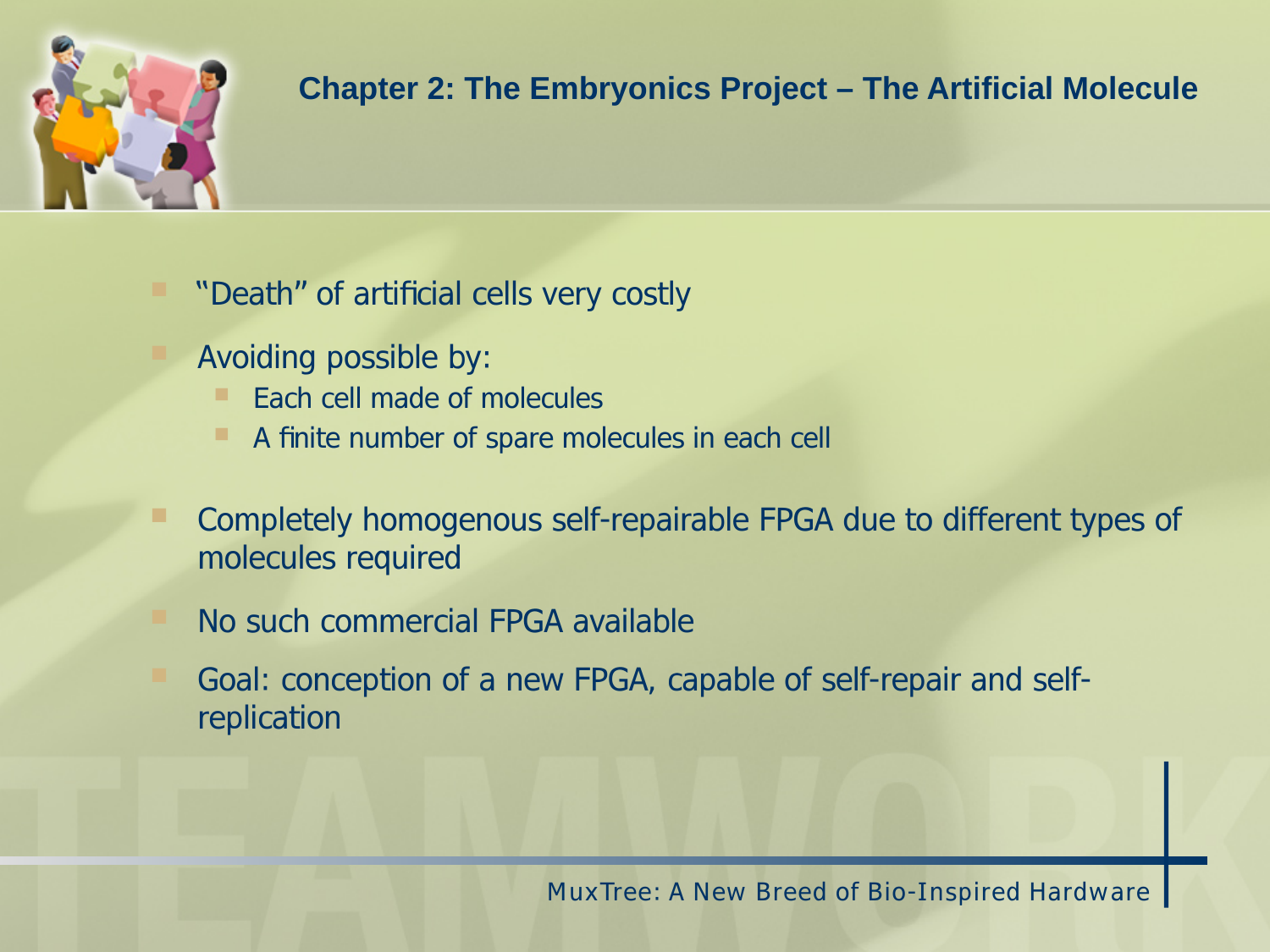

Chapter 2: The Embryonics Project – The Artificial Molecule
“Death” of artificial cells very costly
Avoiding possible by:
Each cell made of molecules
A finite number of spare molecules in each cell

Completely homogenous self-repairable FPGA due to different types of molecules required
No such commercial FPGA available

Goal: conception of a new FPGA, capable of self-repair and self-replication

# MuxTree: A New Breed of Bio-Inspired Hardware